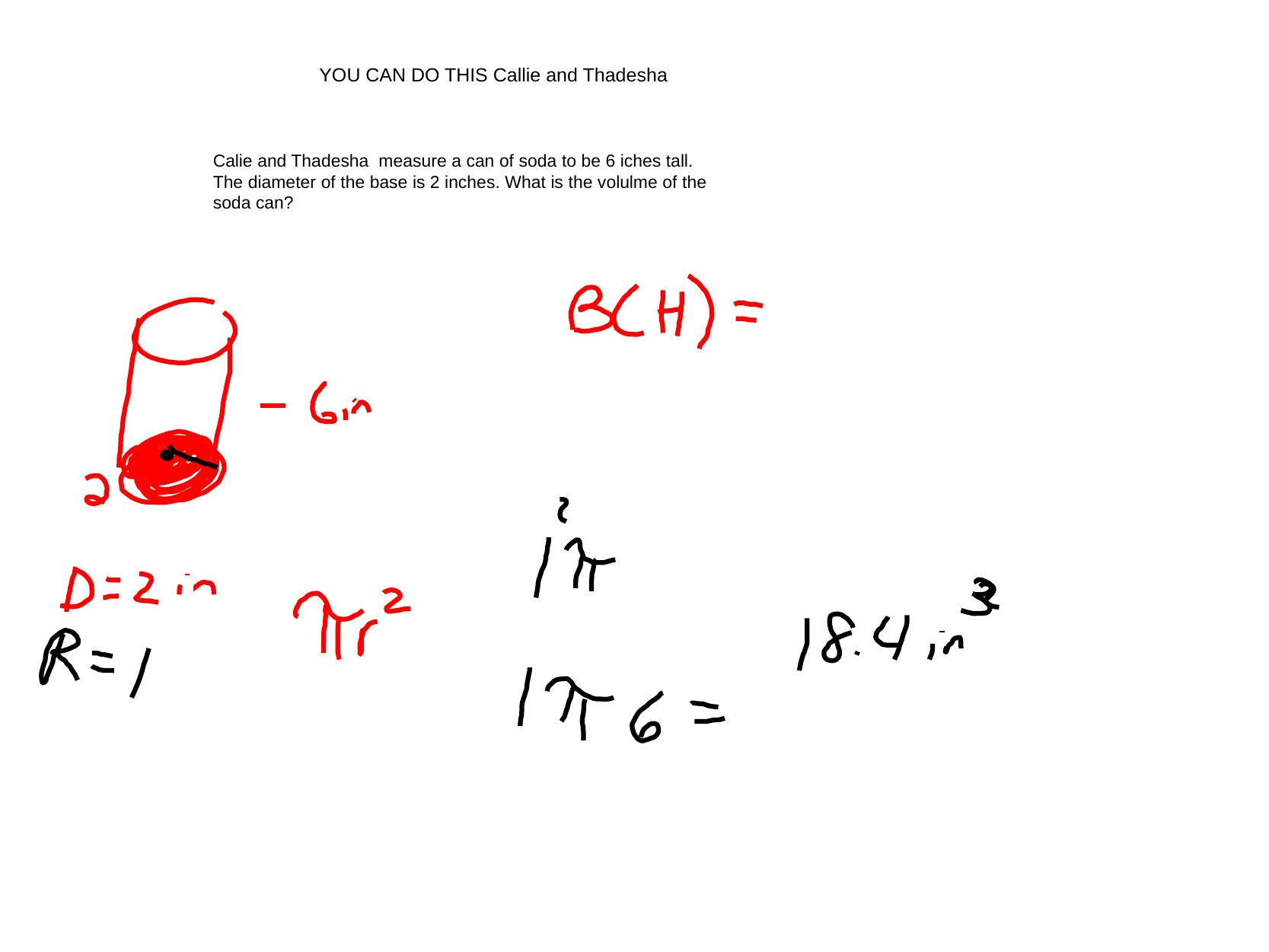

YOU CAN DO THIS Callie and Thadesha
Calie and Thadesha  measure a can of soda to be 6 iches tall.
The diameter of the base is 2 inches. What is the volulme of the
soda can?